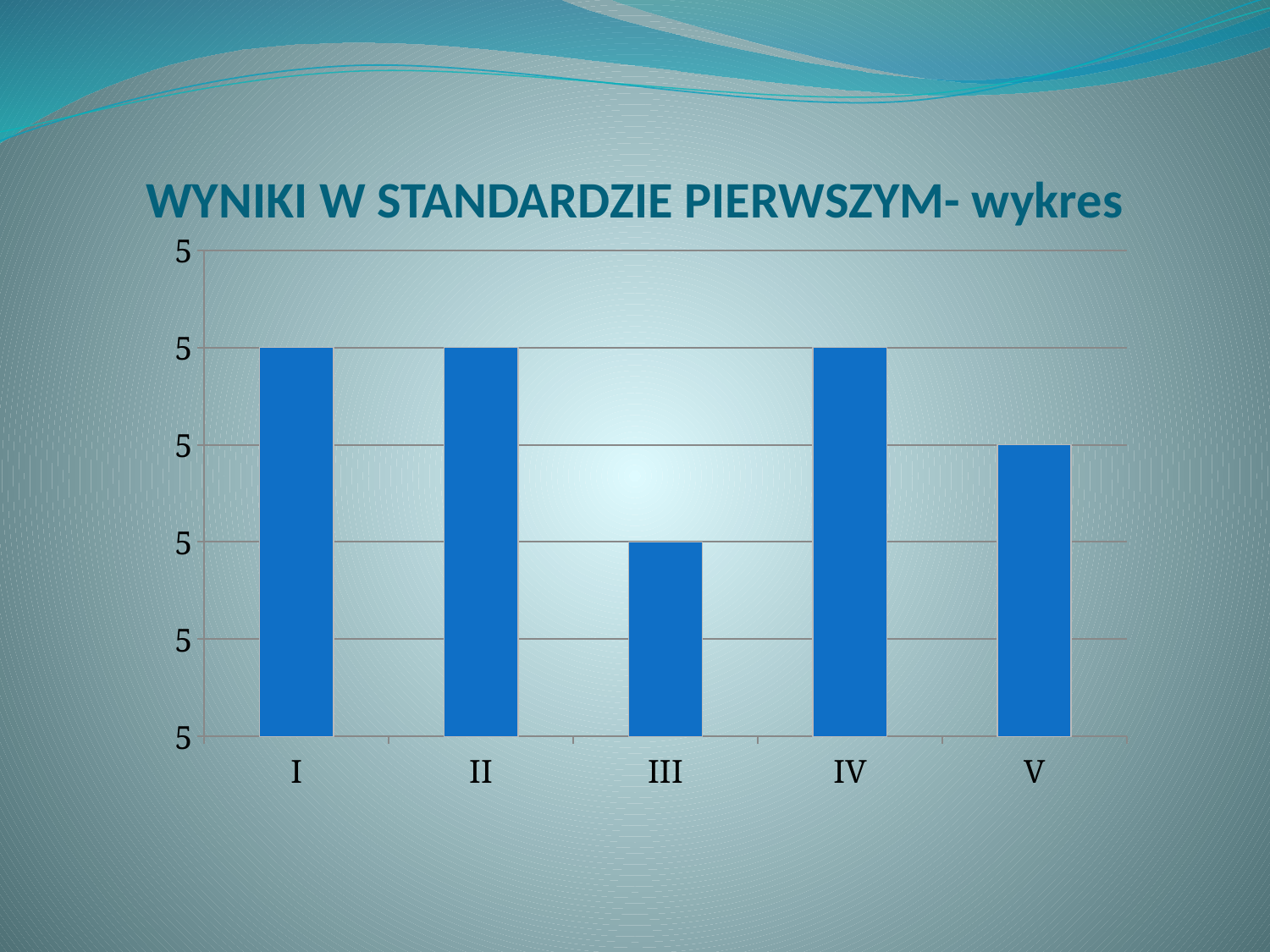

# WYNIKI W STANDARDZIE PIERWSZYM- wykres

### Chart

| Category | wymiar |
|---|---|
| I | 5.0 |
| II | 5.0 |
| III | 4.8 |
| IV | 5.0 |
| V | 4.9 |